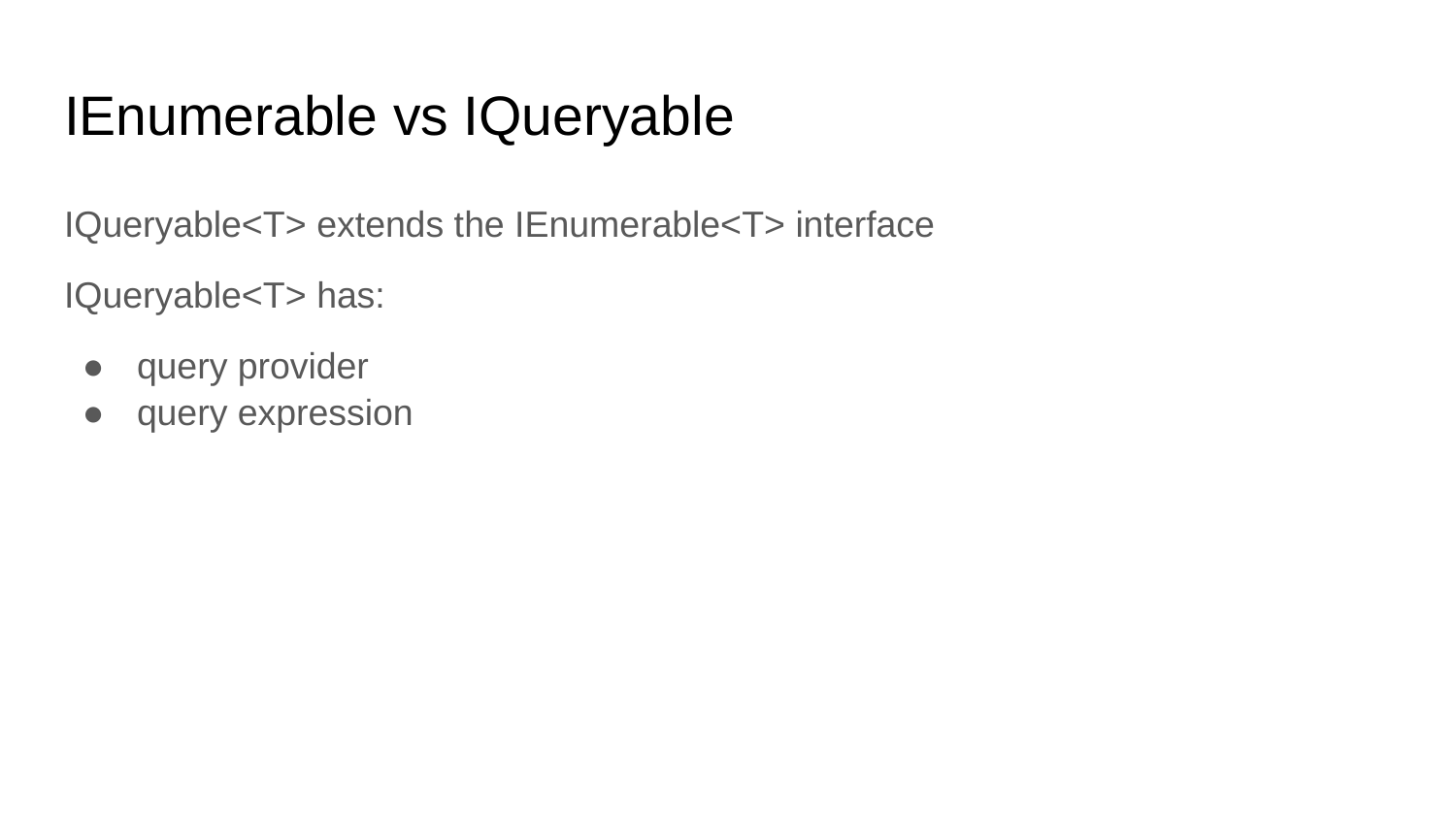

# IEnumerable vs IQueryable
IQueryable<T> extends the IEnumerable<T> interface
IQueryable<T> has:
query provider
query expression